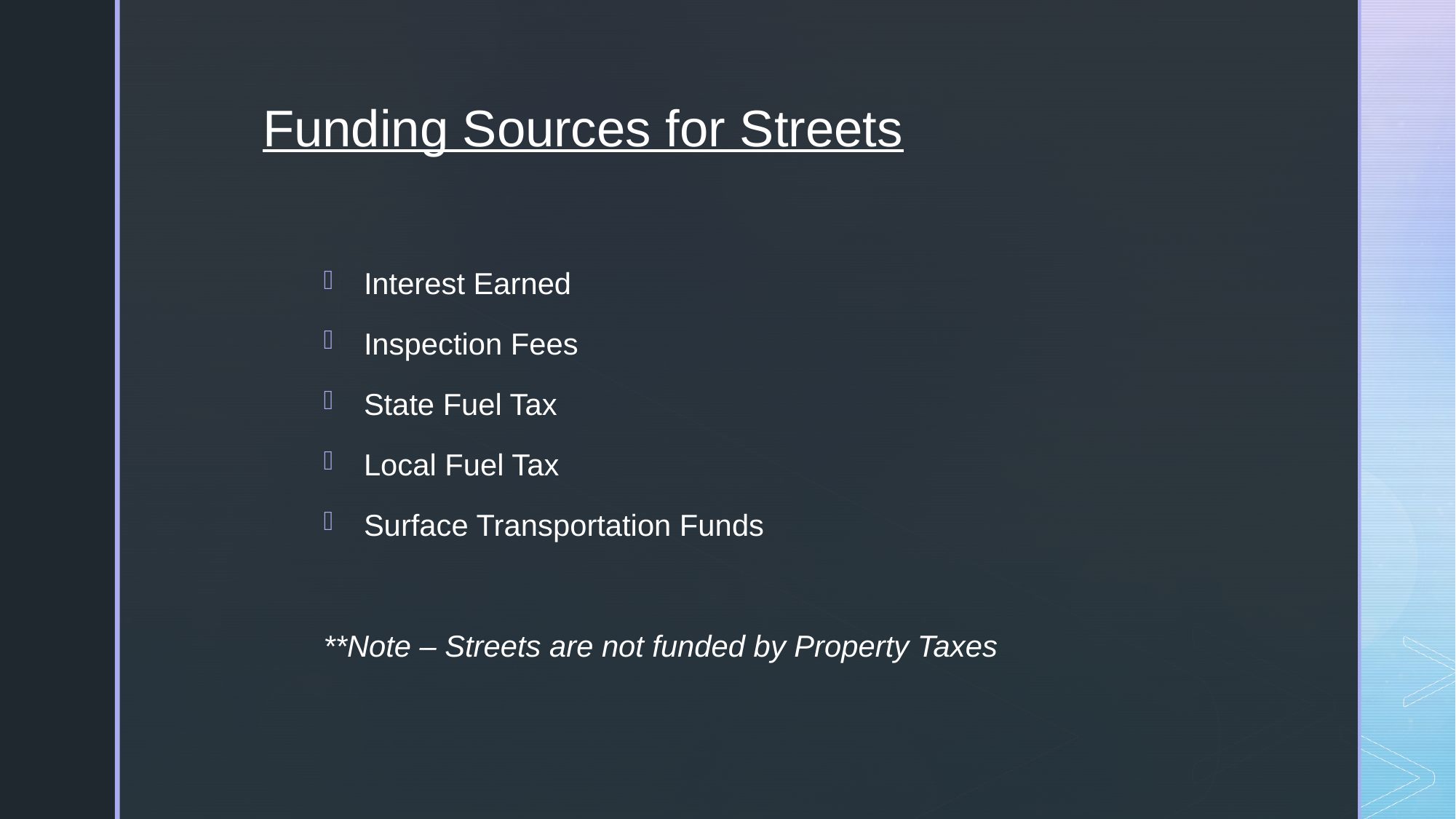

Funding Sources for Streets

Interest Earned
Inspection Fees
State Fuel Tax
Local Fuel Tax
Surface Transportation Funds

**Note – Streets are not funded by Property Taxes